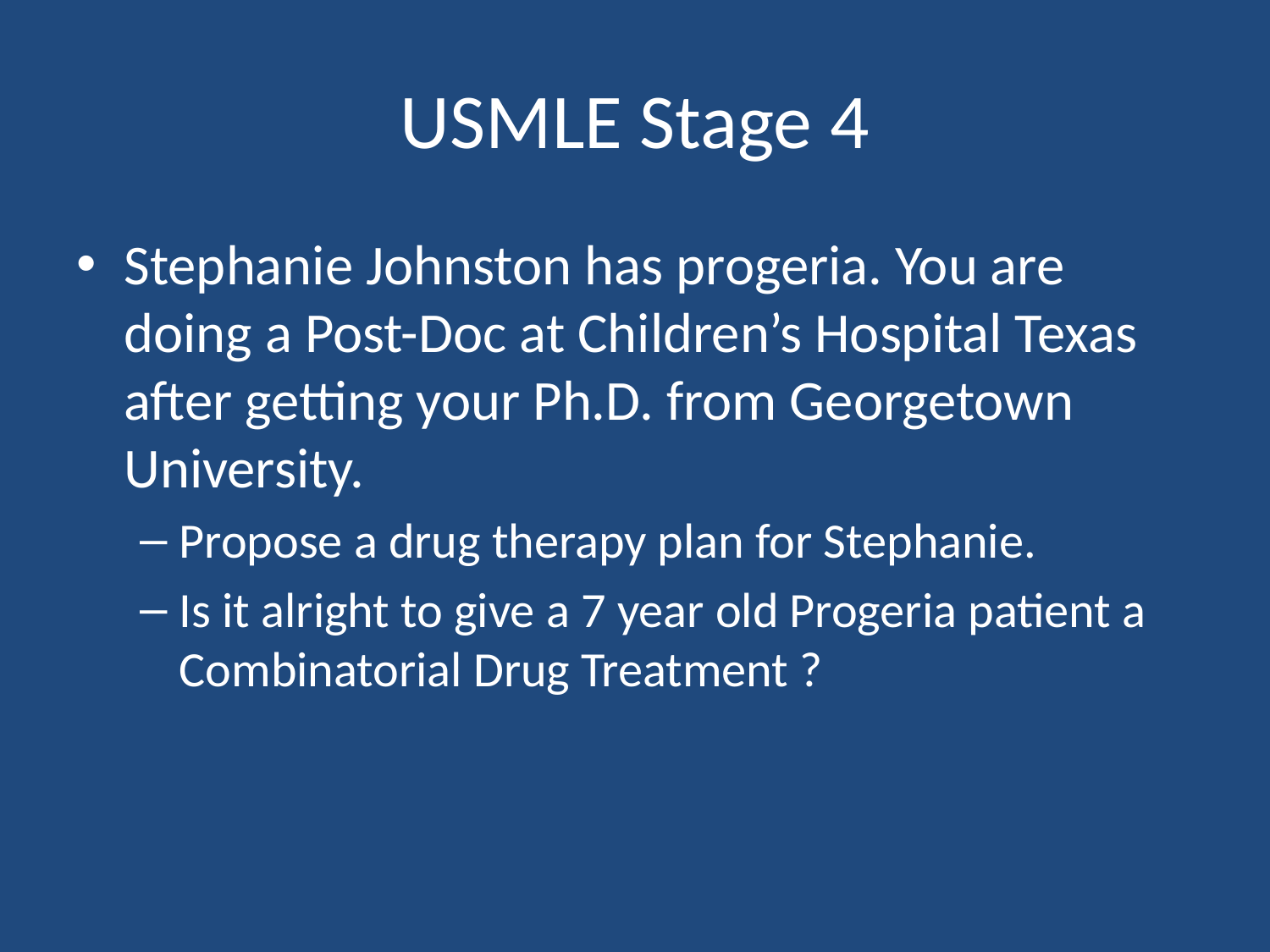

# USMLE Stage 4
Stephanie Johnston has progeria. You are doing a Post-Doc at Children’s Hospital Texas after getting your Ph.D. from Georgetown University.
Propose a drug therapy plan for Stephanie.
Is it alright to give a 7 year old Progeria patient a Combinatorial Drug Treatment ?